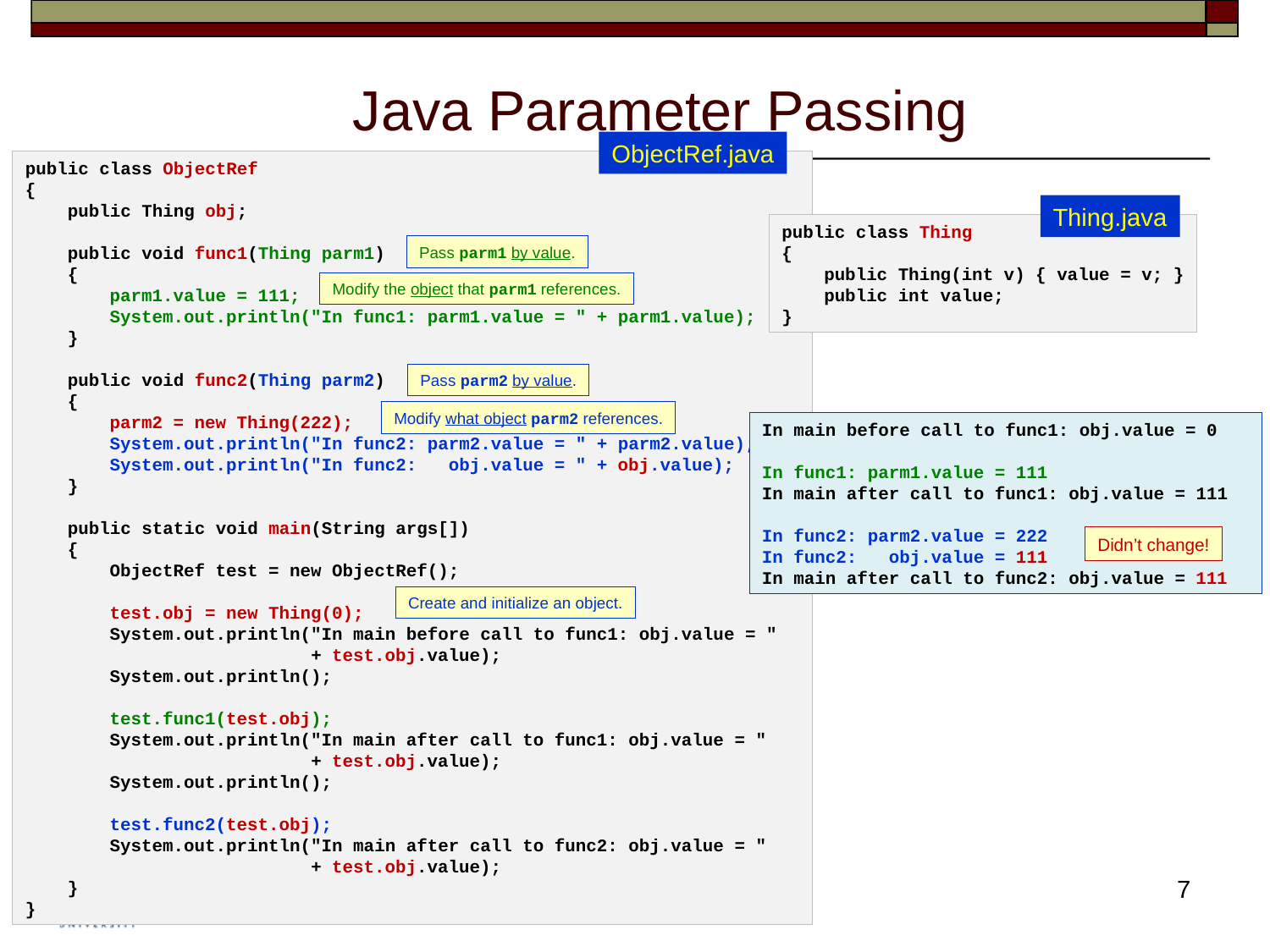

# Java Parameter Passing
ObjectRef.java
public class ObjectRef
{
    public Thing obj;

    public void func1(Thing parm1)
    {
        parm1.value = 111;
        System.out.println("In func1: parm1.value = " + parm1.value);
    }

    public void func2(Thing parm2)
    {
        parm2 = new Thing(222);
        System.out.println("In func2: parm2.value = " + parm2.value);
        System.out.println("In func2:   obj.value = " + obj.value);
    }

    public static void main(String args[])
    {
        ObjectRef test = new ObjectRef();

        test.obj = new Thing(0);
        System.out.println("In main before call to func1: obj.value = "
                           + test.obj.value);
        System.out.println();

        test.func1(test.obj);
        System.out.println("In main after call to func1: obj.value = "
                           + test.obj.value);
        System.out.println();

        test.func2(test.obj);
        System.out.println("In main after call to func2: obj.value = "
                           + test.obj.value);
    }
}
Thing.java
public class Thing
{
    public Thing(int v) { value = v; }
    public int value;
}
Pass parm1 by value.
Modify the object that parm1 references.
Pass parm2 by value.
Modify what object parm2 references.
In main before call to func1: obj.value = 0
In func1: parm1.value = 111
In main after call to func1: obj.value = 111
In func2: parm2.value = 222
In func2:   obj.value = 111
In main after call to func2: obj.value = 111
Didn’t change!
Create and initialize an object.
7